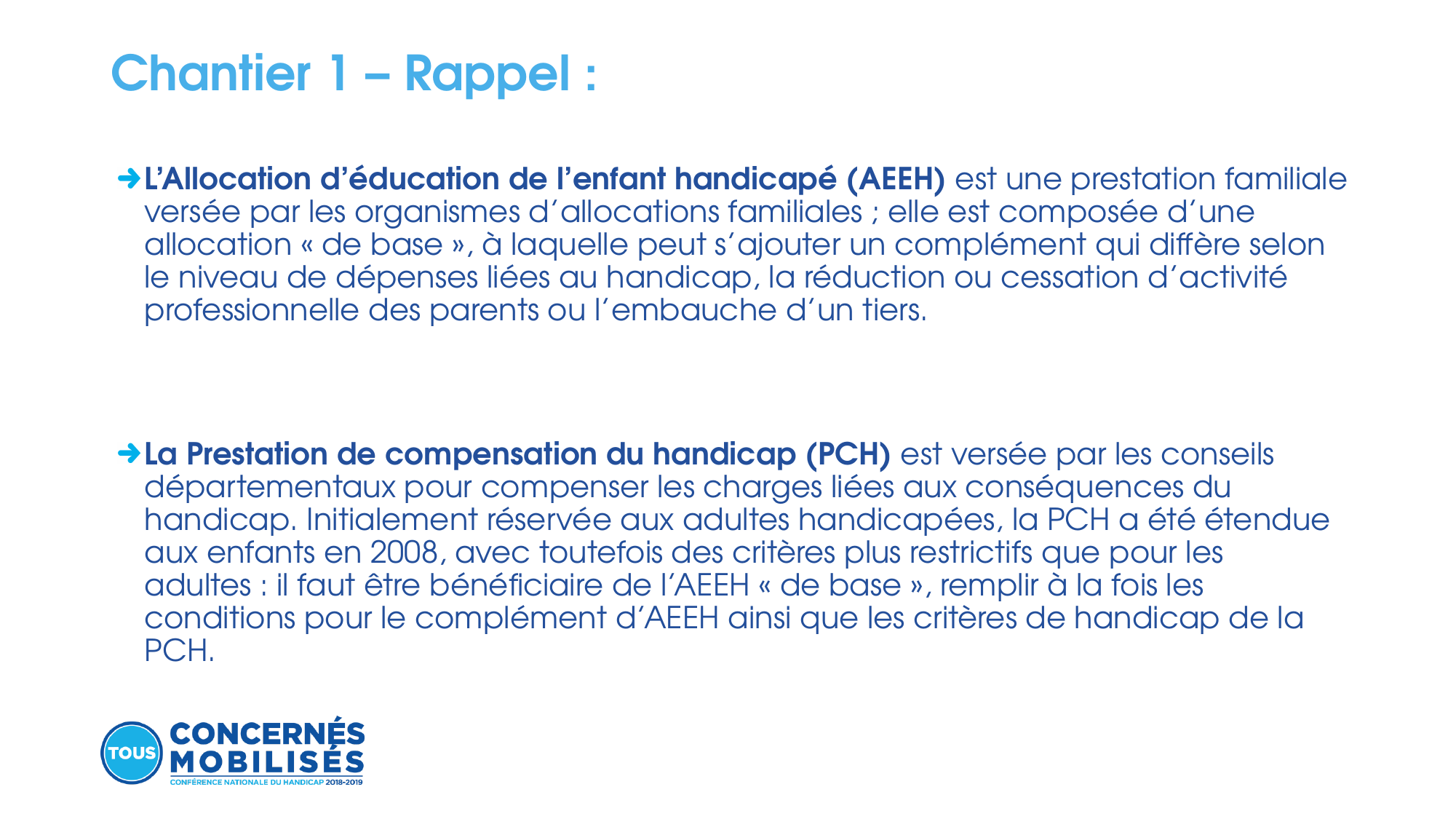

# Chantier 1 – Rappel :
L’Allocation d’éducation de l’enfant handicapé (AEEH) est une prestation familiale versée par les organismes d’allocations familiales ; elle est composée d’une allocation « de base », à laquelle peut s’ajouter un complément qui diffère selon le niveau de dépenses liées au handicap, la réduction ou cessation d’activité professionnelle des parents ou l’embauche d’un tiers.

La Prestation de compensation du handicap (PCH) est versée par les conseils départementaux pour compenser les charges liées aux conséquences du handicap. Initialement réservée aux adultes handicapées, la PCH a été étendue aux enfants en 2008, avec toutefois des critères plus restrictifs que pour les adultes : il faut être bénéficiaire de l’AEEH « de base », remplir à la fois les conditions pour le complément d’AEEH ainsi que les critères de handicap de la PCH.